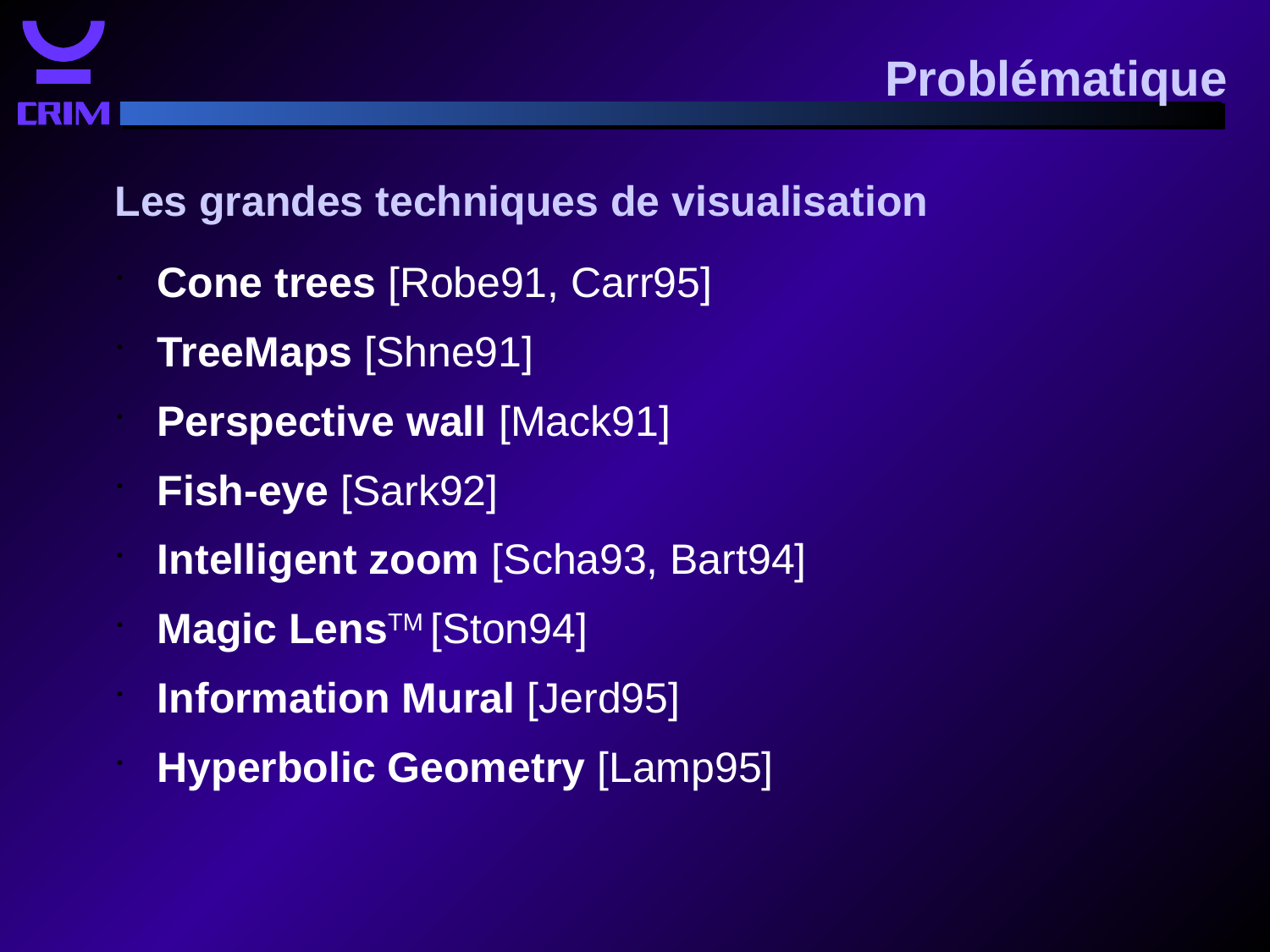

Problématique
Les grandes techniques de visualisation
Cone trees [Robe91, Carr95]
TreeMaps [Shne91]
Perspective wall [Mack91]
Fish-eye [Sark92]
Intelligent zoom [Scha93, Bart94]
Magic LensTM [Ston94]
Information Mural [Jerd95]
Hyperbolic Geometry [Lamp95]